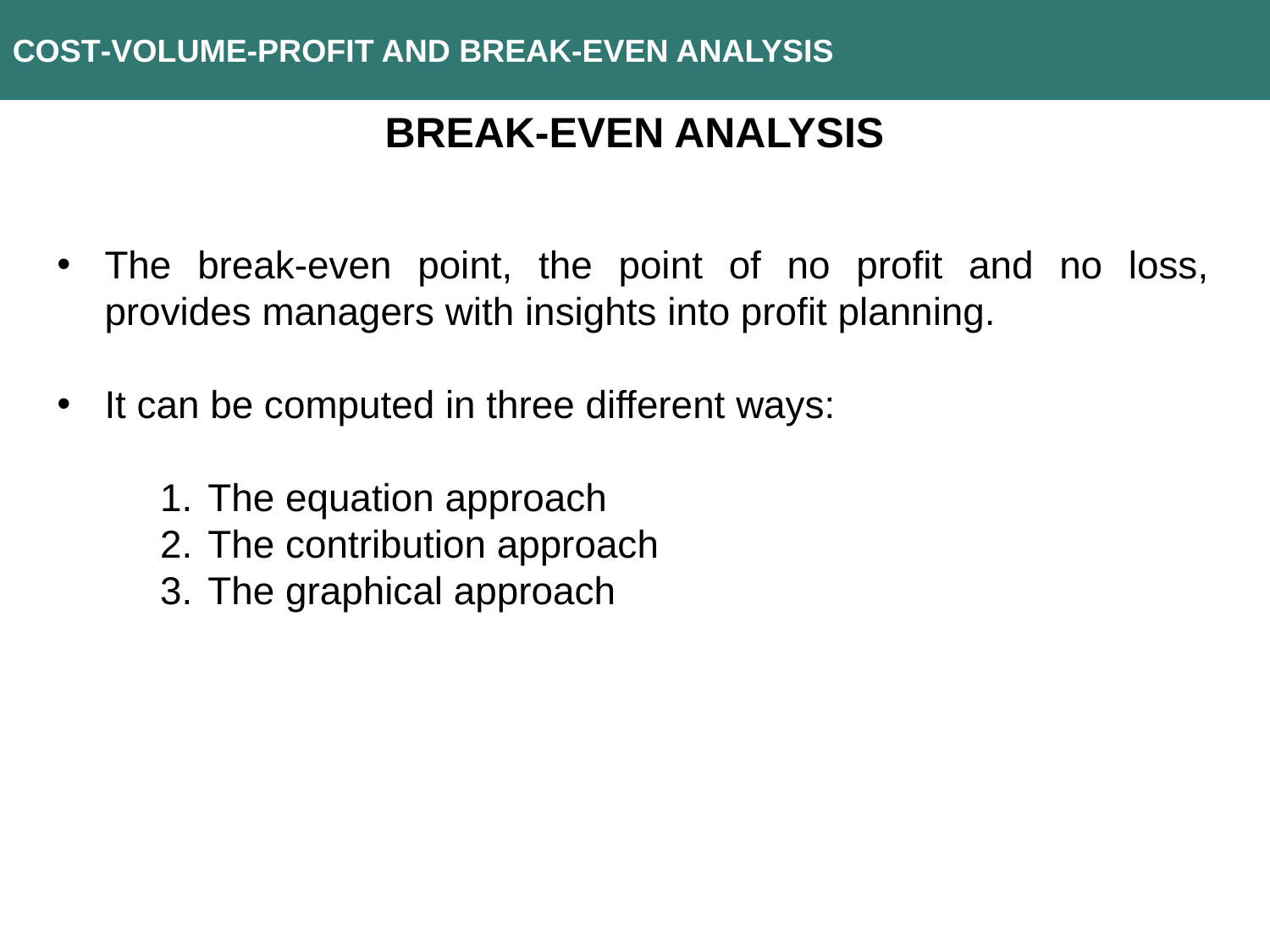

COST-VOLUME-PROFIT AND BREAK-EVEN ANALYSIS
BREAK-EVEN ANALYSIS

The break-even point, the point of no profit and no loss, provides managers with insights into profit planning.

It can be computed in three different ways:

The equation approach
The contribution approach
The graphical approach